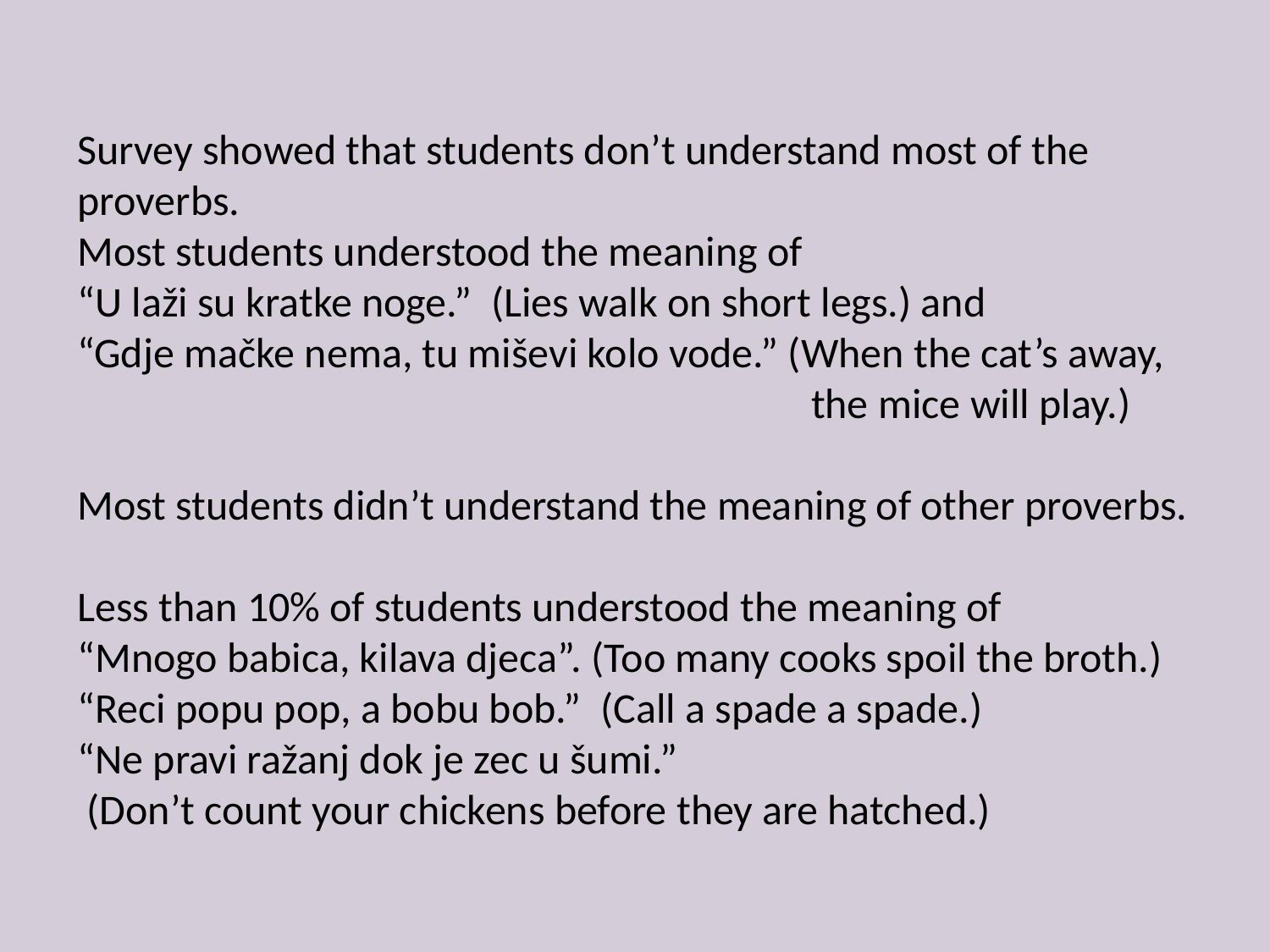

Survey showed that students don’t understand most of the proverbs.
Most students understood the meaning of
“U laži su kratke noge.”  (Lies walk on short legs.) and
“Gdje mačke nema, tu miševi kolo vode.” (When the cat’s away,
                                                                             the mice will play.)
Most students didn’t understand the meaning of other proverbs.
Less than 10% of students understood the meaning of
“Mnogo babica, kilava djeca”. (Too many cooks spoil the broth.)
“Reci popu pop, a bobu bob.”  (Call a spade a spade.)
“Ne pravi ražanj dok je zec u šumi.”
 (Don’t count your chickens before they are hatched.)